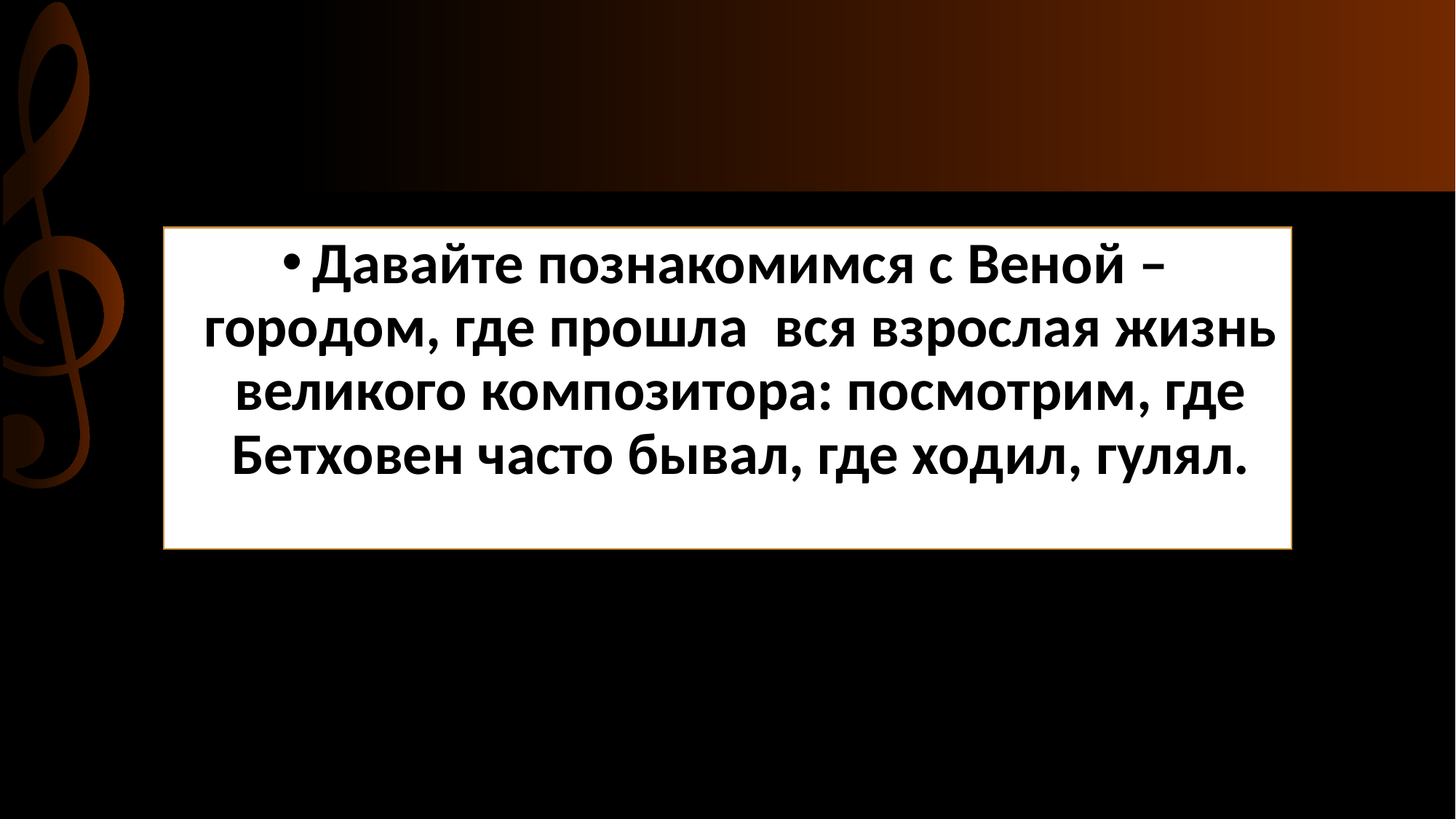

Давайте познакомимся с Веной – городом, где прошла  вся взрослая жизнь великого композитора: посмотрим, где Бетховен часто бывал, где ходил, гулял.